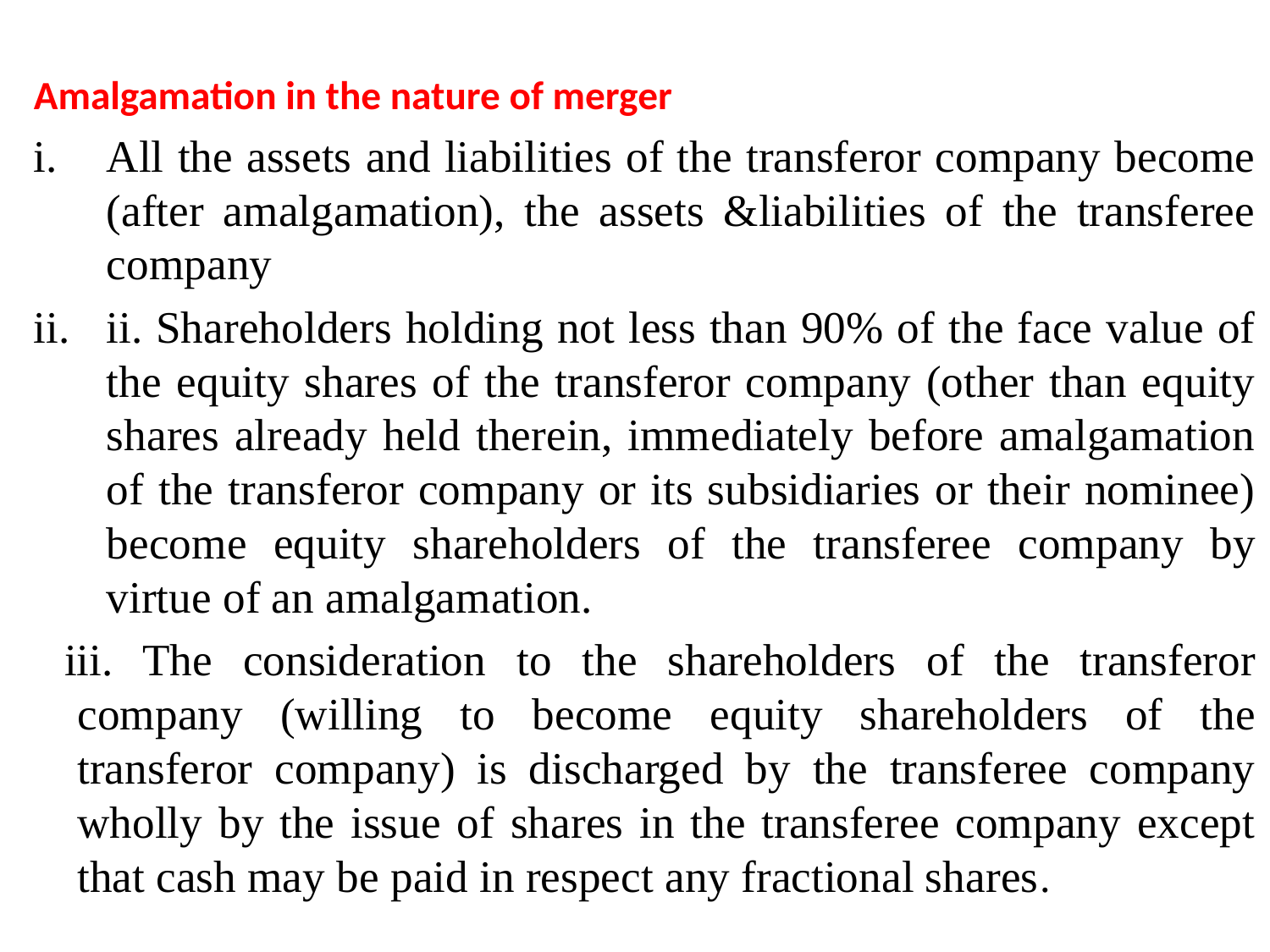

Amalgamation in the nature of merger
All the assets and liabilities of the transferor company become (after amalgamation), the assets &liabilities of the transferee company
ii. Shareholders holding not less than 90% of the face value of the equity shares of the transferor company (other than equity shares already held therein, immediately before amalgamation of the transferor company or its subsidiaries or their nominee) become equity shareholders of the transferee company by virtue of an amalgamation.
 iii. The consideration to the shareholders of the transferor company (willing to become equity shareholders of the transferor company) is discharged by the transferee company wholly by the issue of shares in the transferee company except that cash may be paid in respect any fractional shares.